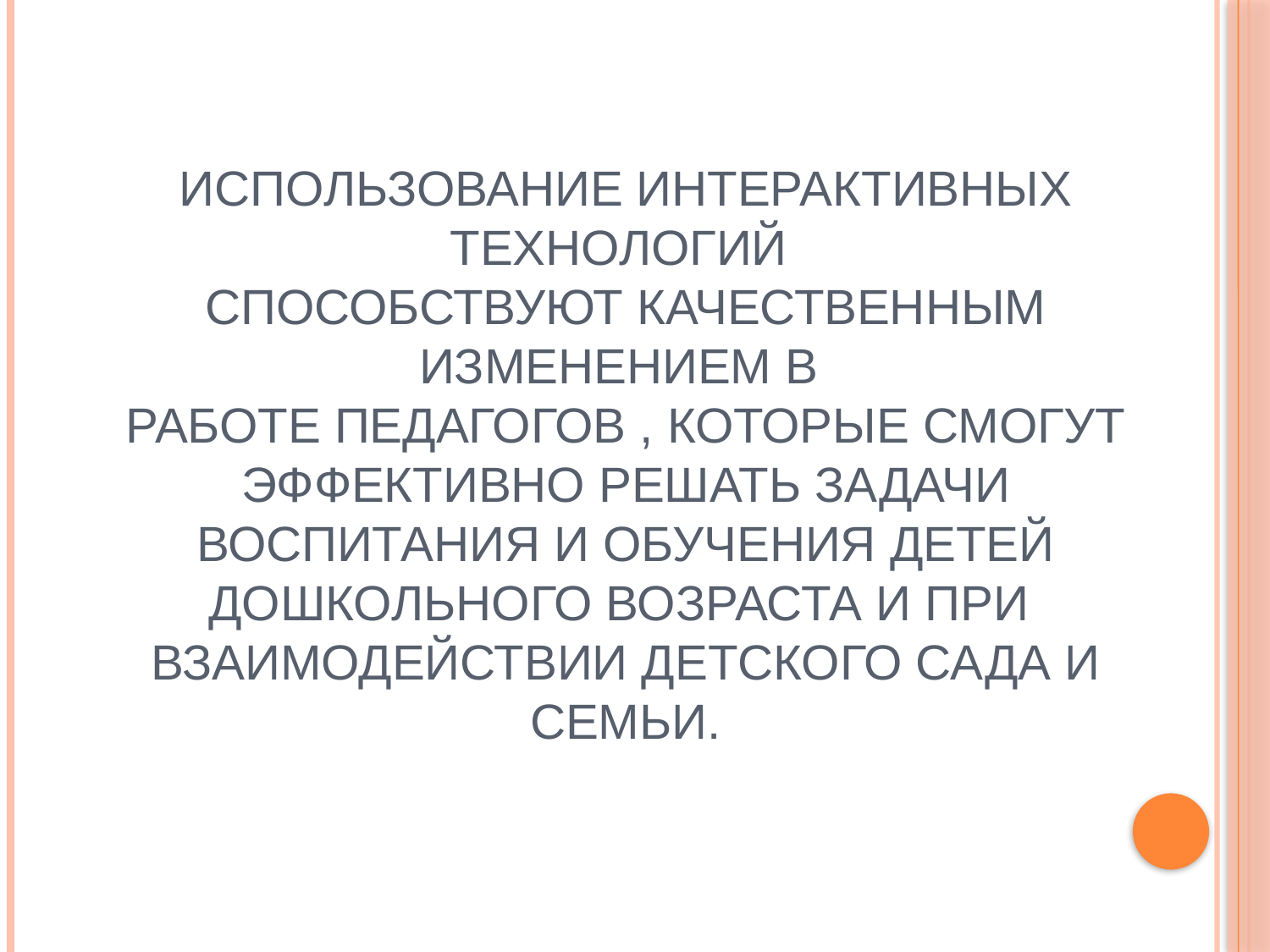

# ИСПОЛЬЗОВАНИЕ ИНТЕРАКТИВНЫХ ТЕХНОЛОГИЙ СПОСОБСТВУЮТ КАЧЕСТВЕННЫМ ИЗМЕНЕНИЕМ В РАБОТЕ ПЕДАГОГОВ , КОТОРЫЕ СМОГУТ ЭФФЕКТИВНО РЕШАТЬ ЗАДАЧИ ВОСПИТАНИЯ И ОБУЧЕНИЯ ДЕТЕЙ ДОШКОЛЬНОГО ВОЗРАСТА И ПРИ  ВЗАИМОДЕЙСТВИИ ДЕТСКОГО САДА И СЕМЬИ.